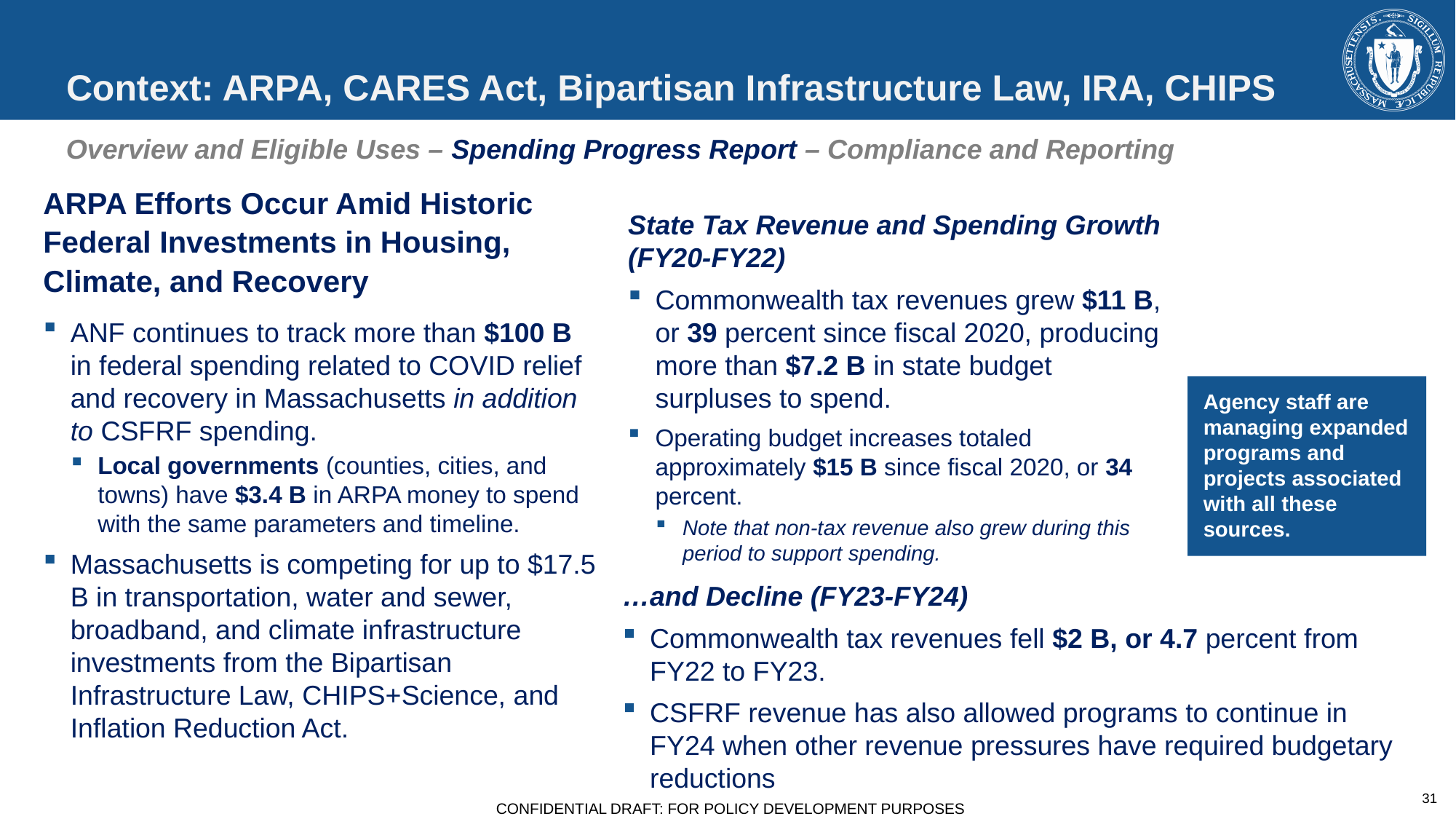

# Context: ARPA, CARES Act, Bipartisan Infrastructure Law, IRA, CHIPS
Overview and Eligible Uses – Spending Progress Report – Compliance and Reporting
ARPA Efforts Occur Amid Historic Federal Investments in Housing, Climate, and Recovery
ANF continues to track more than $100 B in federal spending related to COVID relief and recovery in Massachusetts in addition to CSFRF spending.
Local governments (counties, cities, and towns) have $3.4 B in ARPA money to spend with the same parameters and timeline.
Massachusetts is competing for up to $17.5 B in transportation, water and sewer, broadband, and climate infrastructure investments from the Bipartisan Infrastructure Law, CHIPS+Science, and Inflation Reduction Act.
State Tax Revenue and Spending Growth (FY20-FY22)
Commonwealth tax revenues grew $11 B, or 39 percent since fiscal 2020, producing more than $7.2 B in state budget surpluses to spend.
Operating budget increases totaled approximately $15 B since fiscal 2020, or 34 percent.
Note that non-tax revenue also grew during this period to support spending.

Agency staff are managing expanded programs and projects associated with all these sources.

…and Decline (FY23-FY24)
Commonwealth tax revenues fell $2 B, or 4.7 percent from FY22 to FY23.
CSFRF revenue has also allowed programs to continue in FY24 when other revenue pressures have required budgetary reductions